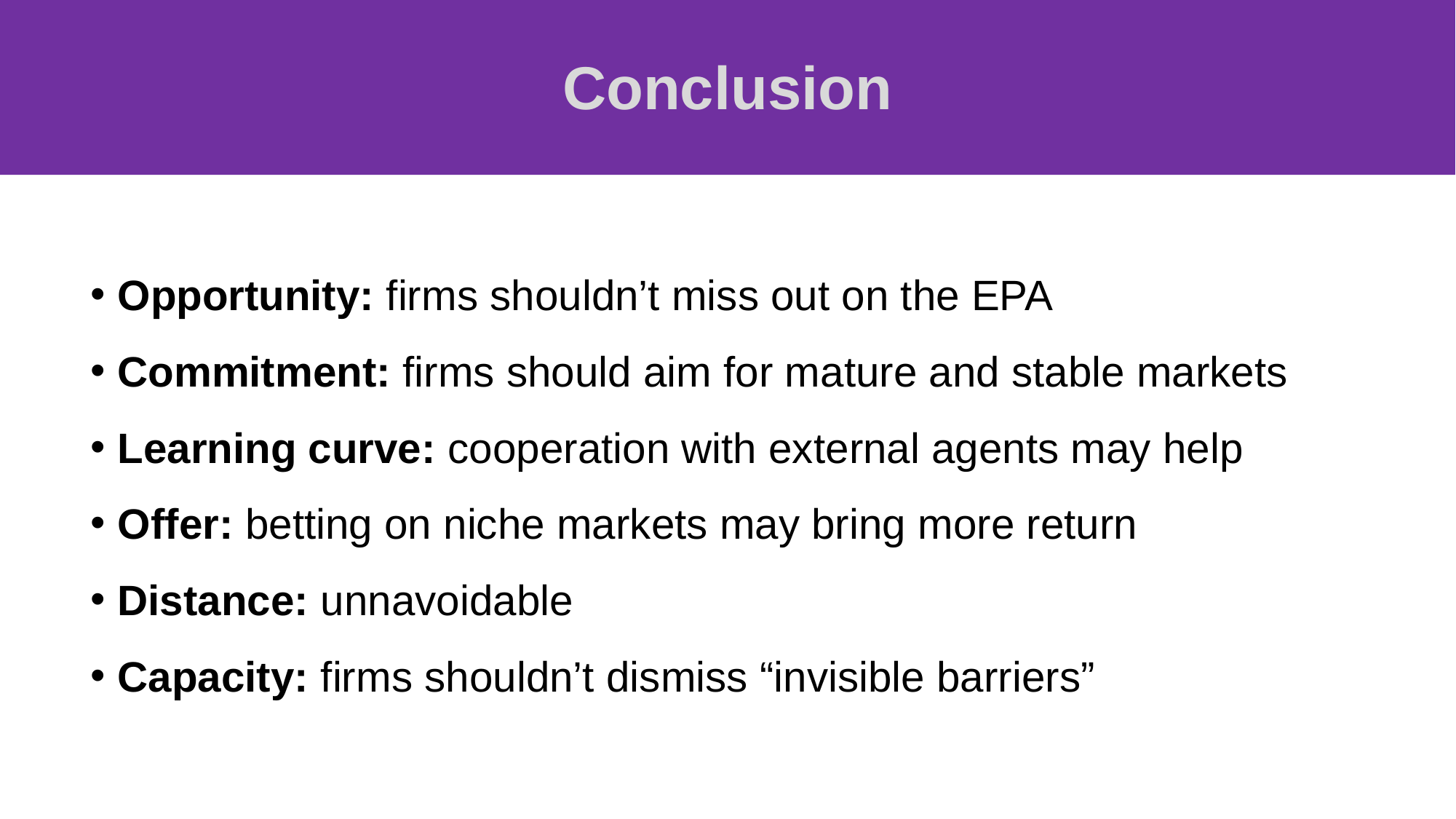

# Conclusion
Opportunity: firms shouldn’t miss out on the EPA
Commitment: firms should aim for mature and stable markets
Learning curve: cooperation with external agents may help
Offer: betting on niche markets may bring more return
Distance: unnavoidable
Capacity: firms shouldn’t dismiss “invisible barriers”